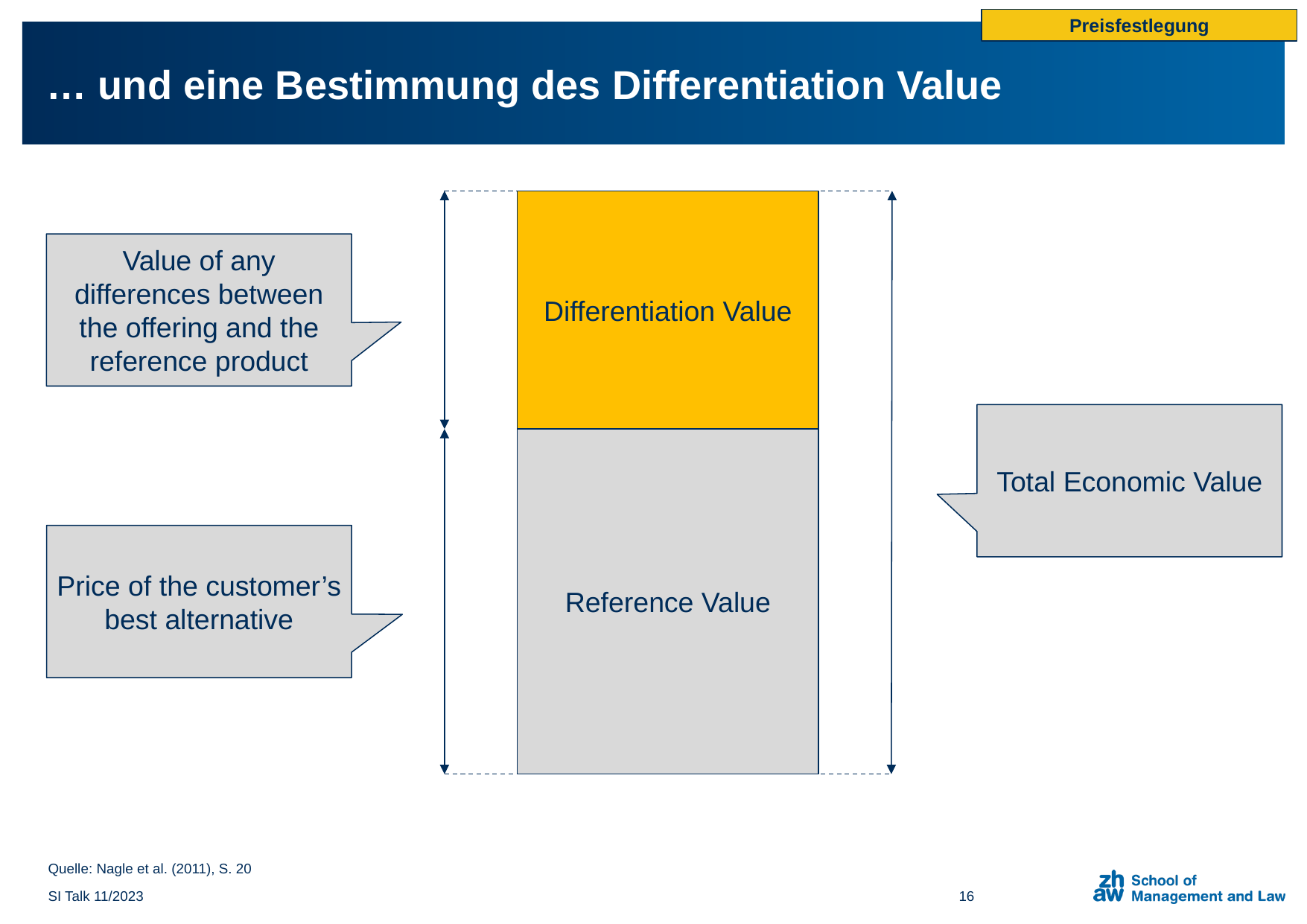

Preisfestlegung
# … und eine Bestimmung des Differentiation Value
Differentiation Value
Value of any differences between the offering and the reference product
Total Economic Value
Reference Value
Price of the customer’s best alternative
Quelle: Nagle et al. (2011), S. 20
SI Talk 11/2023
16